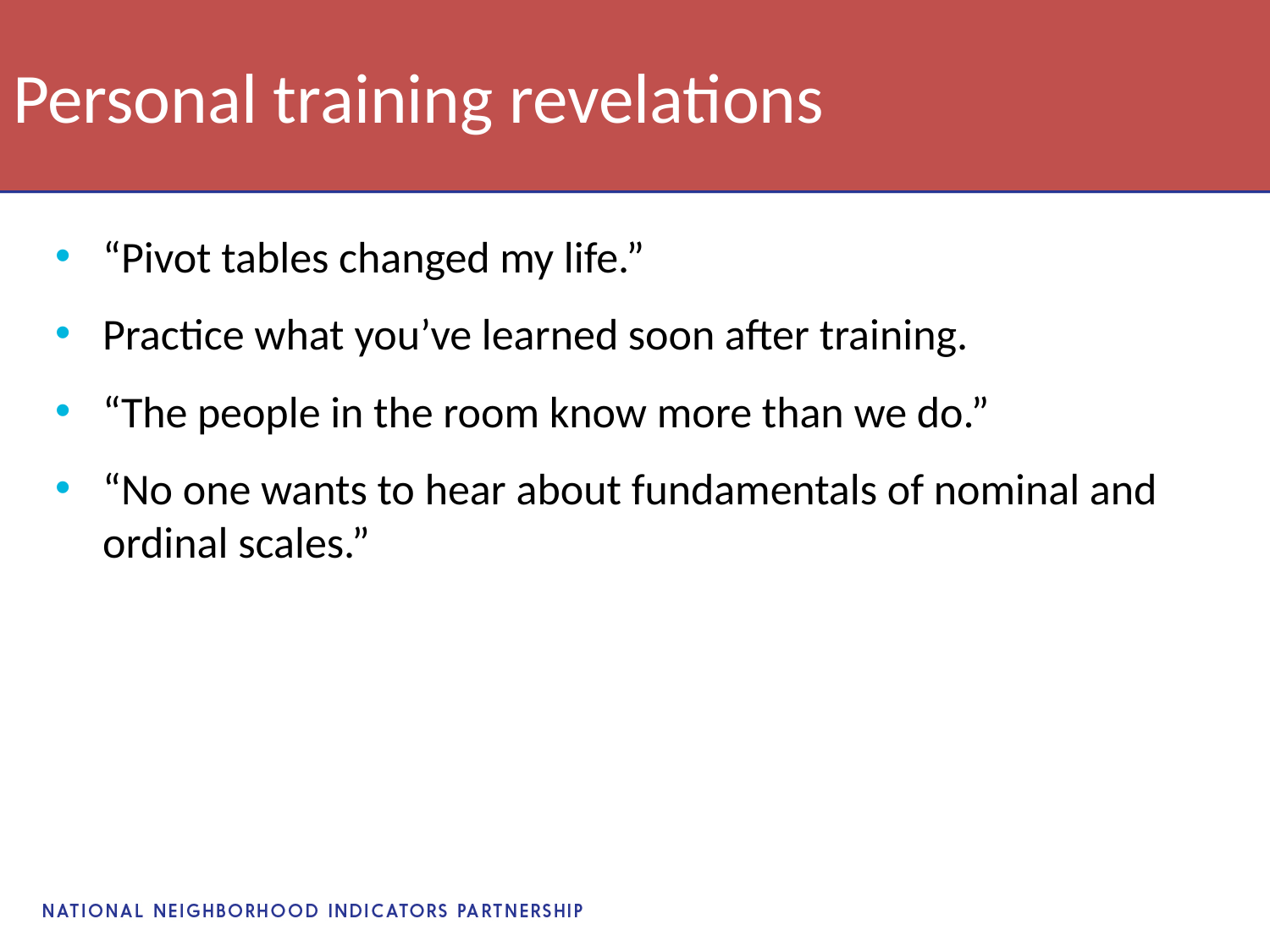

# Personal training revelations
“Pivot tables changed my life.”
Practice what you’ve learned soon after training.
“The people in the room know more than we do.”
“No one wants to hear about fundamentals of nominal and ordinal scales.”